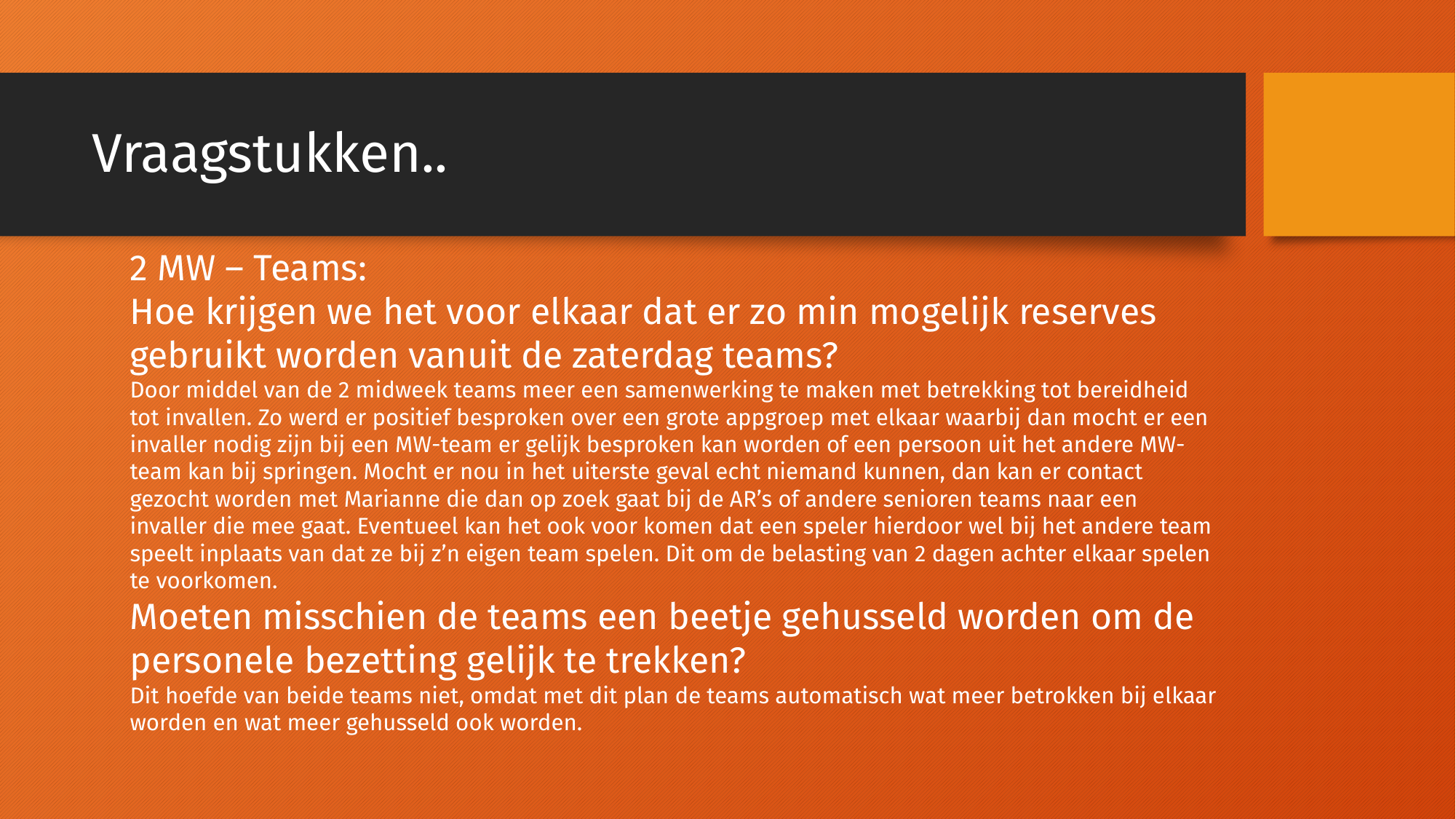

# Vraagstukken..
2 MW – Teams:
Hoe krijgen we het voor elkaar dat er zo min mogelijk reserves gebruikt worden vanuit de zaterdag teams?
Door middel van de 2 midweek teams meer een samenwerking te maken met betrekking tot bereidheid tot invallen. Zo werd er positief besproken over een grote appgroep met elkaar waarbij dan mocht er een invaller nodig zijn bij een MW-team er gelijk besproken kan worden of een persoon uit het andere MW-team kan bij springen. Mocht er nou in het uiterste geval echt niemand kunnen, dan kan er contact gezocht worden met Marianne die dan op zoek gaat bij de AR’s of andere senioren teams naar een invaller die mee gaat. Eventueel kan het ook voor komen dat een speler hierdoor wel bij het andere team speelt inplaats van dat ze bij z’n eigen team spelen. Dit om de belasting van 2 dagen achter elkaar spelen te voorkomen.
Moeten misschien de teams een beetje gehusseld worden om de personele bezetting gelijk te trekken?
Dit hoefde van beide teams niet, omdat met dit plan de teams automatisch wat meer betrokken bij elkaar worden en wat meer gehusseld ook worden.